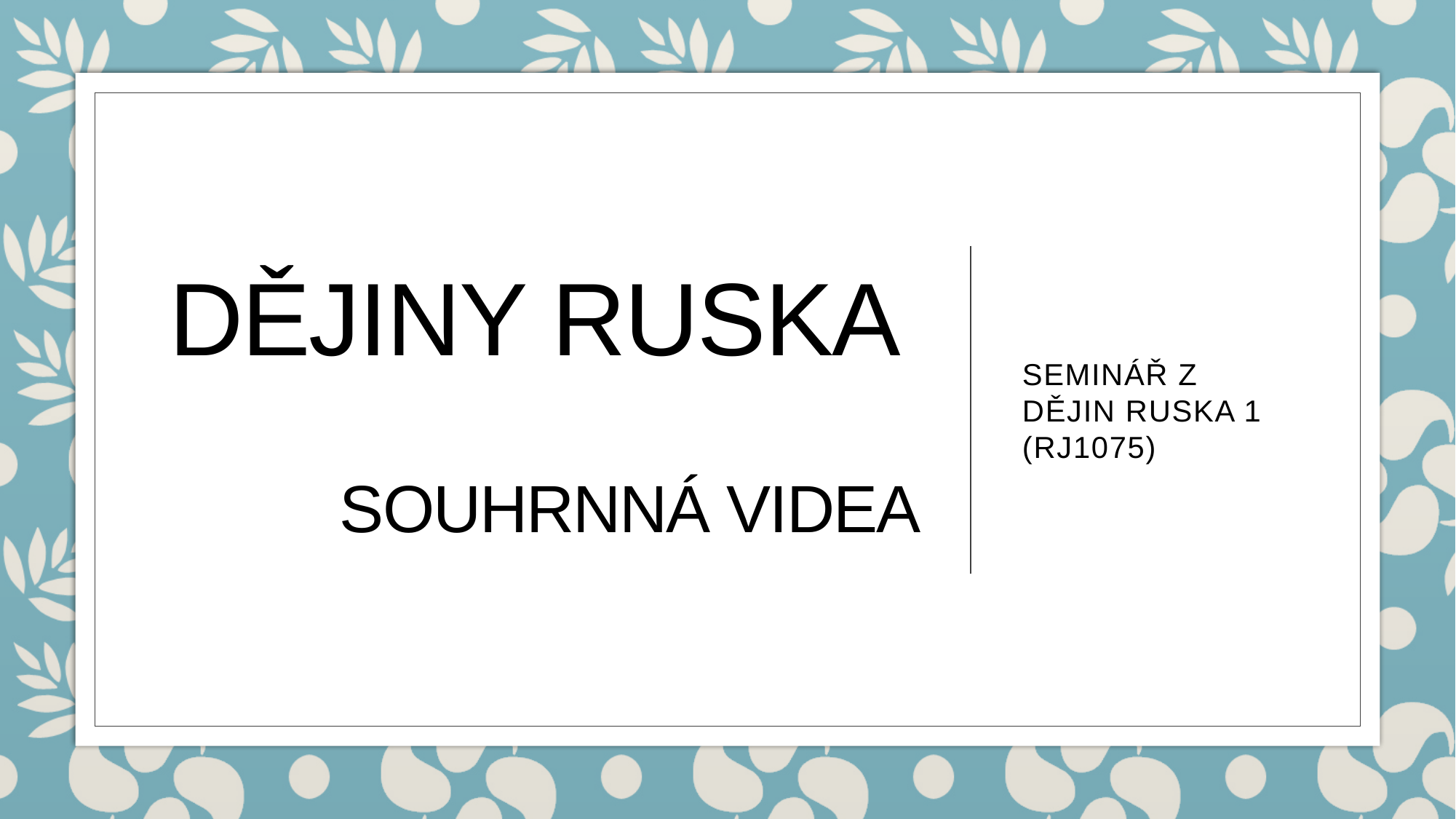

# Dějiny ruska souhrnná videa
SEMINÁŘ Z DĚJIN RUSKA 1
(RJ1075)